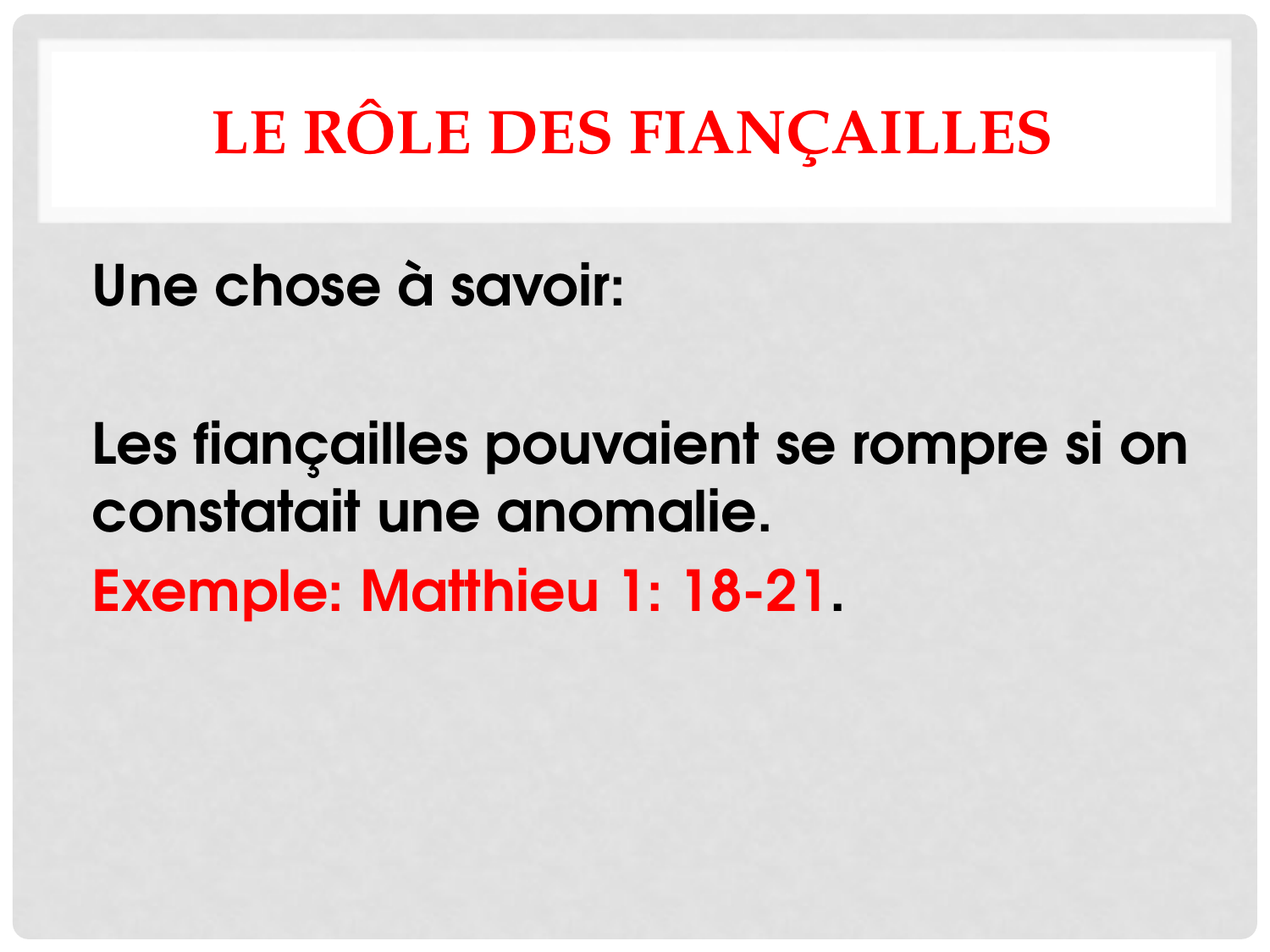

# Le rôle des fiançailles
Une chose à savoir:

Les fiançailles pouvaient se rompre si on constatait une anomalie.
Exemple: Matthieu 1: 18-21.